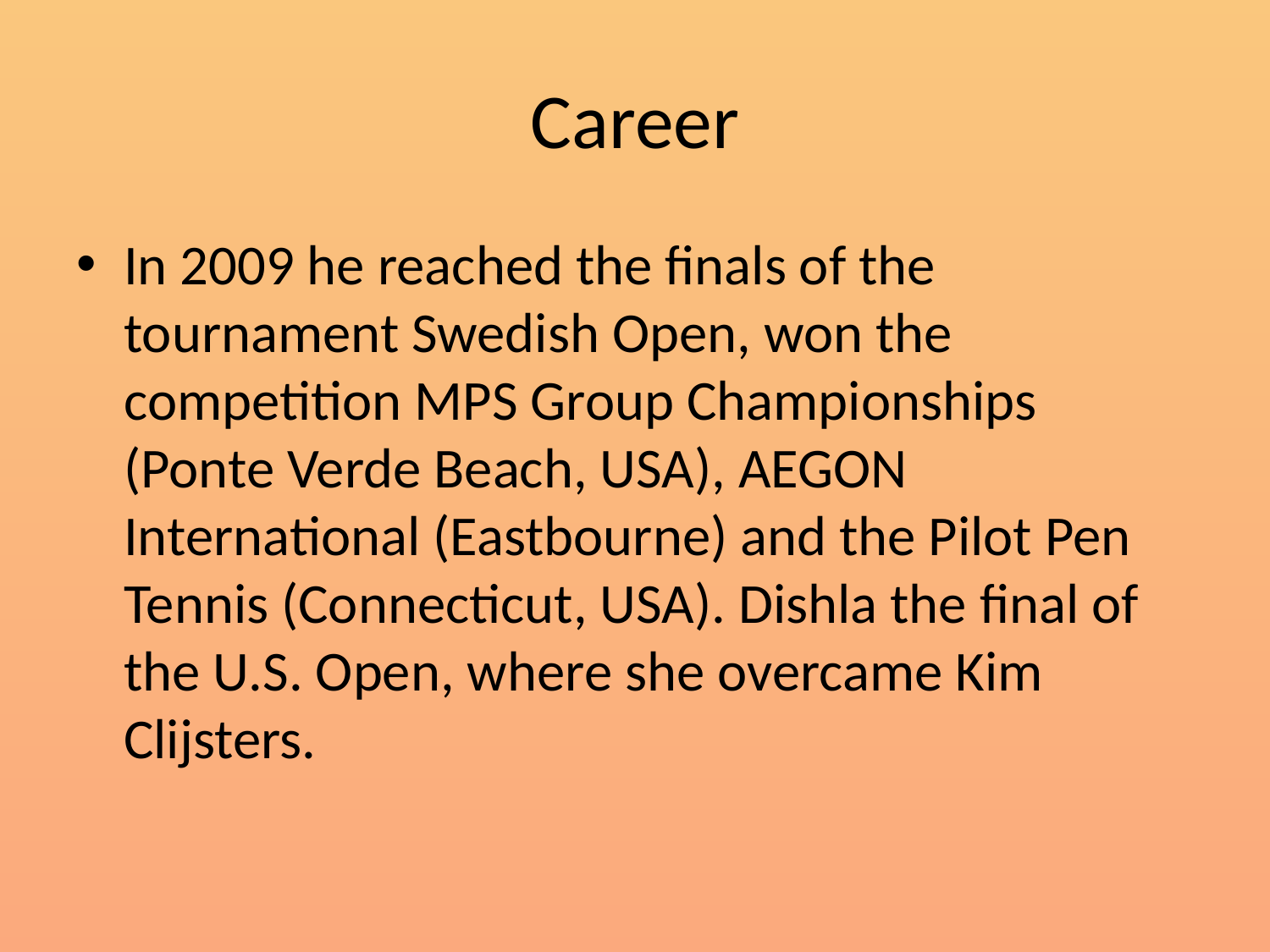

# Сareer
In 2009 he reached the finals of the tournament Swedish Open, won the competition MPS Group Championships (Ponte Verde Beach, USA), AEGON International (Eastbourne) and the Pilot Pen Tennis (Connecticut, USA). Dishla the final of the U.S. Open, where she overcame Kim Clijsters.